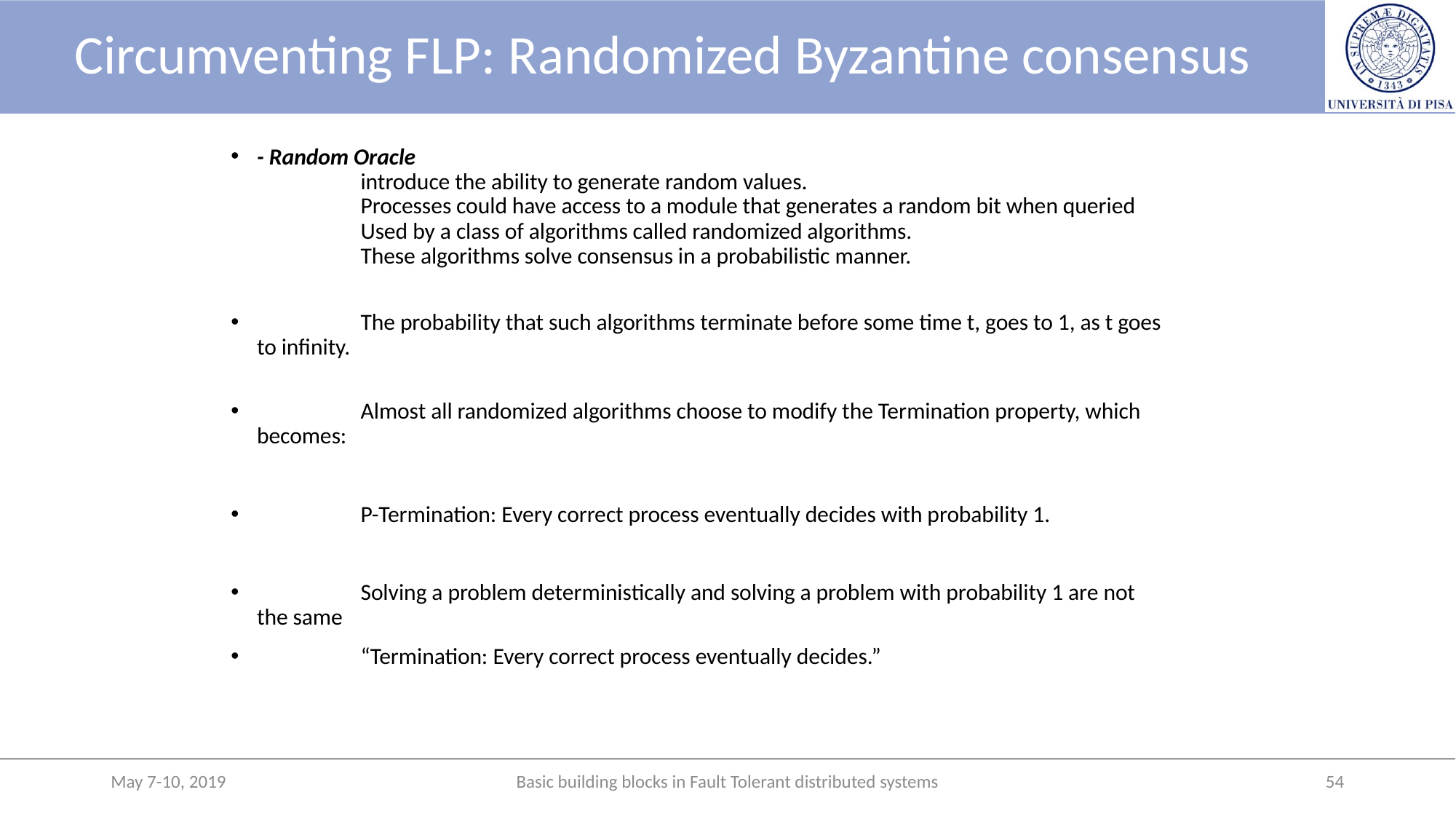

# Circumventing FLP: Randomized Byzantine consensus
- Random Oracle
	introduce the ability to generate random values.
	Processes could have access to a module that generates a random bit when queried
	Used by a class of algorithms called randomized algorithms.
	These algorithms solve consensus in a probabilistic manner.
	The probability that such algorithms terminate before some time t, goes to 1, as t goes to infinity.
	Almost all randomized algorithms choose to modify the Termination property, which becomes:

	P-Termination: Every correct process eventually decides with probability 1.

	Solving a problem deterministically and solving a problem with probability 1 are not the same
	“Termination: Every correct process eventually decides.”
May 7-10, 2019
Basic building blocks in Fault Tolerant distributed systems
54